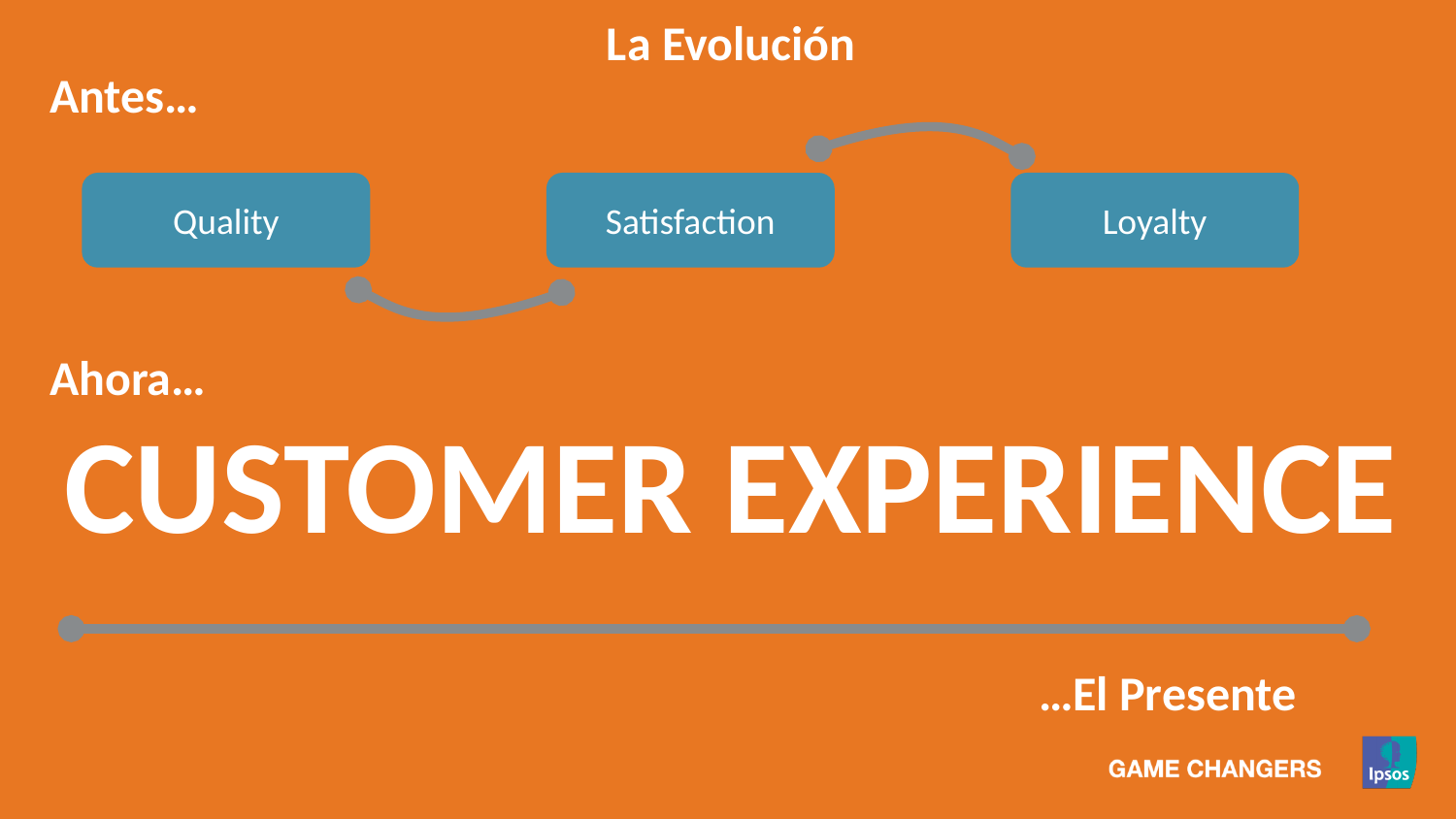

La Evolución
Antes…

Quality
Satisfaction
Loyalty

Ahora…
# CUSTOMER EXPERIENCE
…El Presente